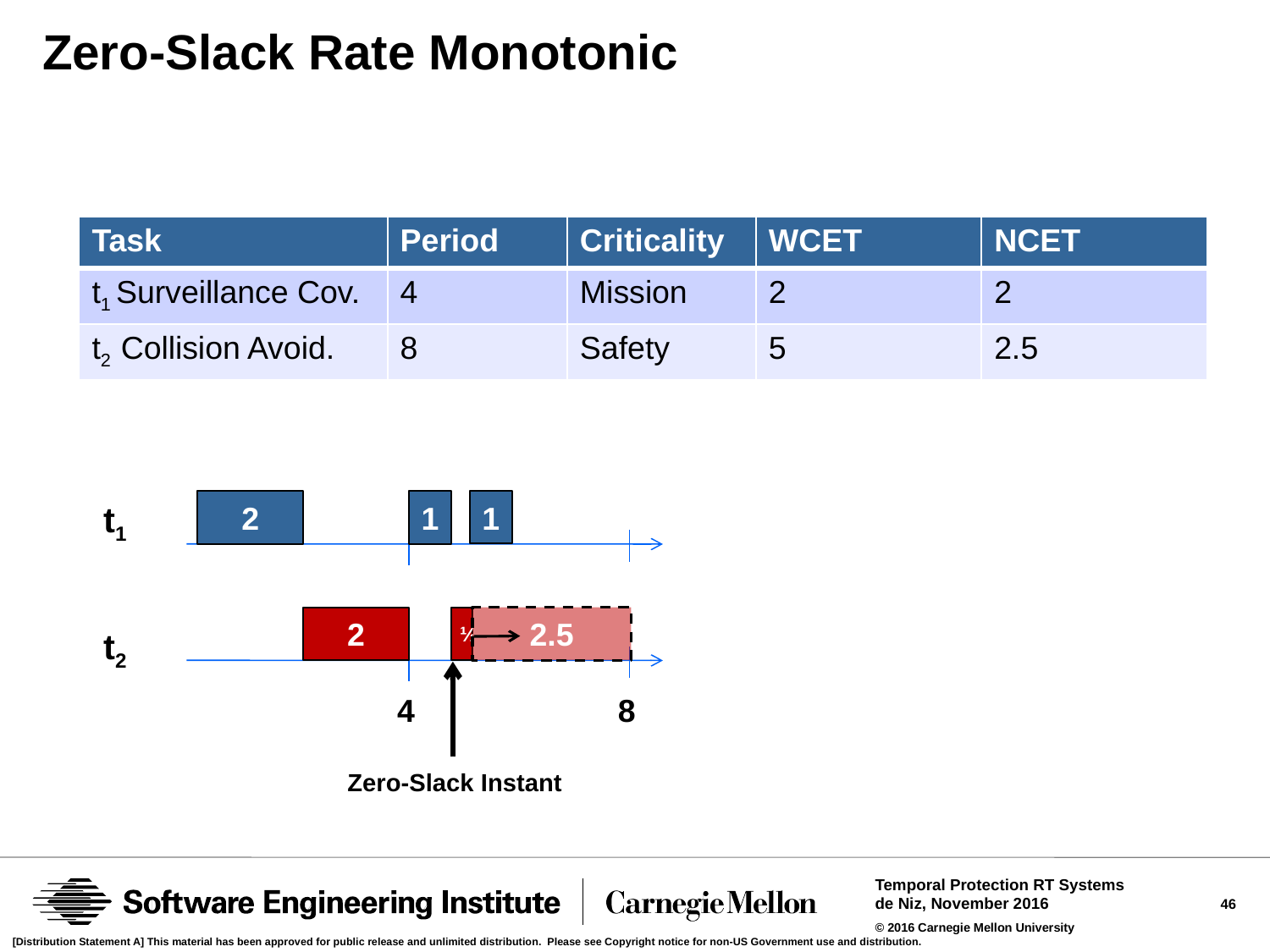

# Zero-Slack Rate Monotonic
| Task | Period | Criticality | WCET | NCET |
| --- | --- | --- | --- | --- |
| t1 Surveillance Cov. | 4 | Mission | 2 | 2 |
| t2 Collision Avoid. | 8 | Safety | 5 | 2.5 |
1
t1
2
1
2
½
2.5
t2
4
8
Zero-Slack Instant